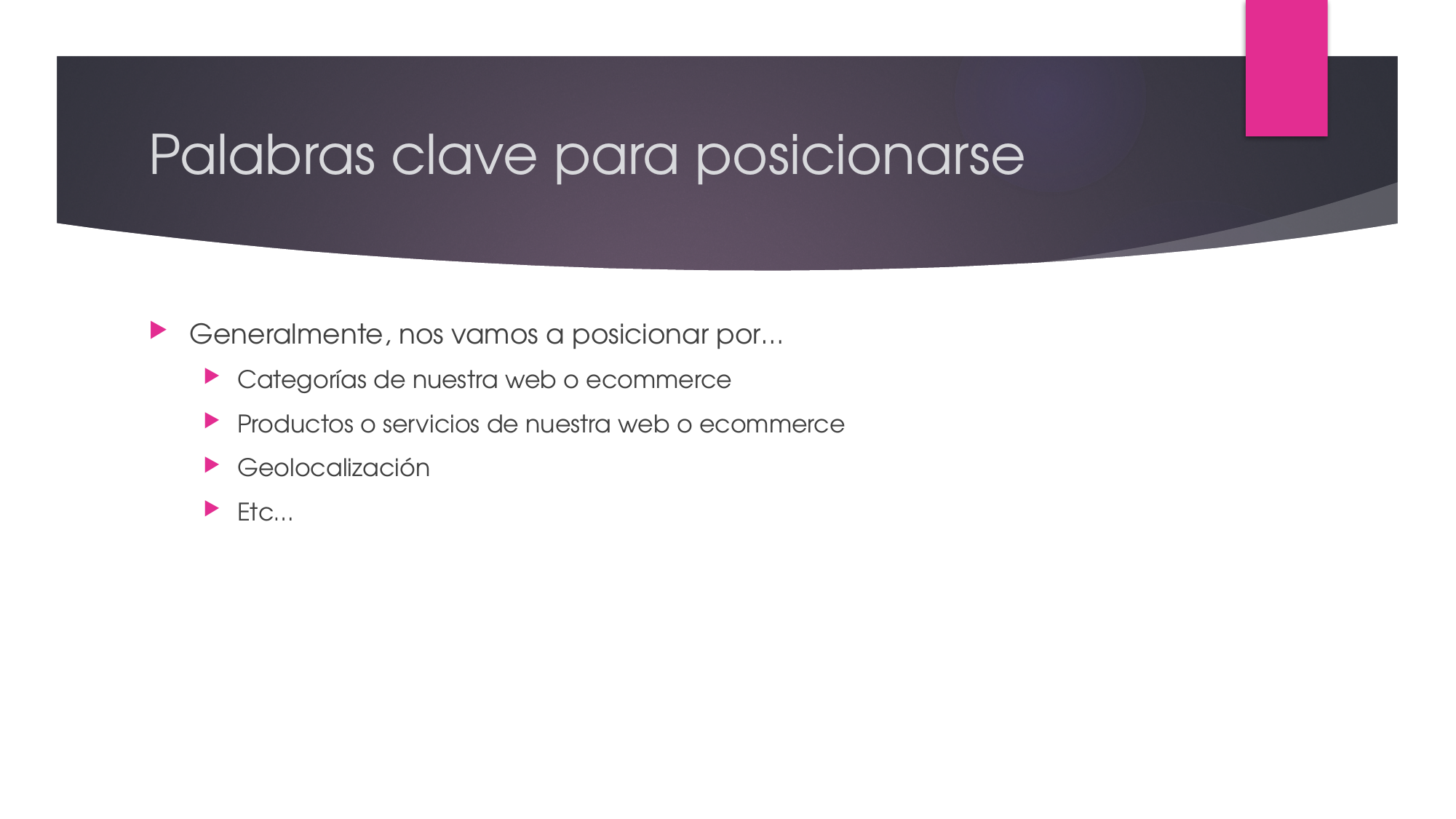

# Palabras clave para posicionarse
Generalmente, nos vamos a posicionar por…
Categorías de nuestra web o ecommerce
Productos o servicios de nuestra web o ecommerce
Geolocalización
Etc…